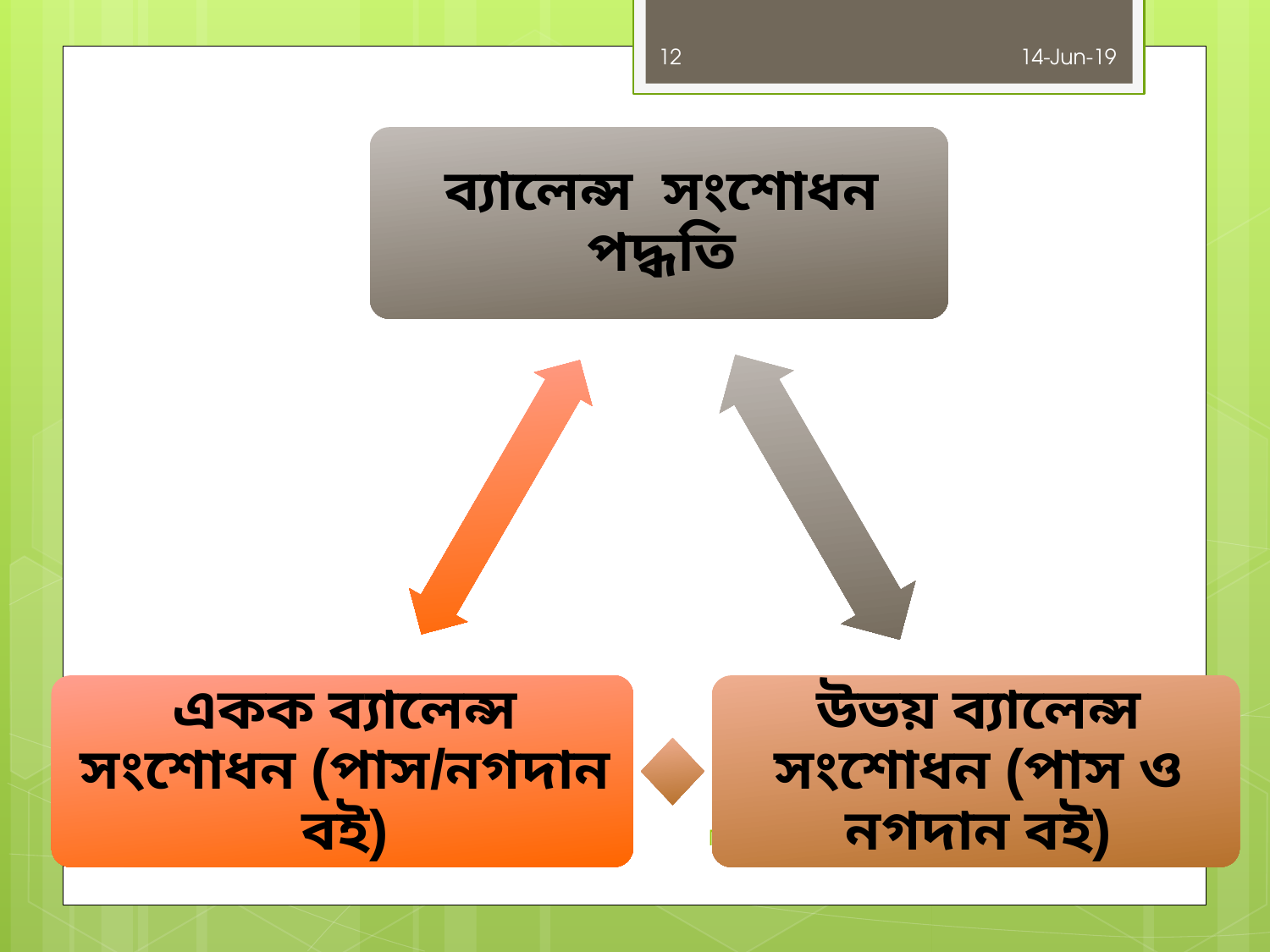

12
14-Jun-19
ব্যালেন্স  সংশোধন পদ্ধতি

উভয় ব্যালেন্স সংশোধন (পাস ও নগদান বই)

একক ব্যালেন্স সংশোধন (পাস/নগদান বই)

MD.RASHEDUL ISLAM,Lecturer(34TH BCS)